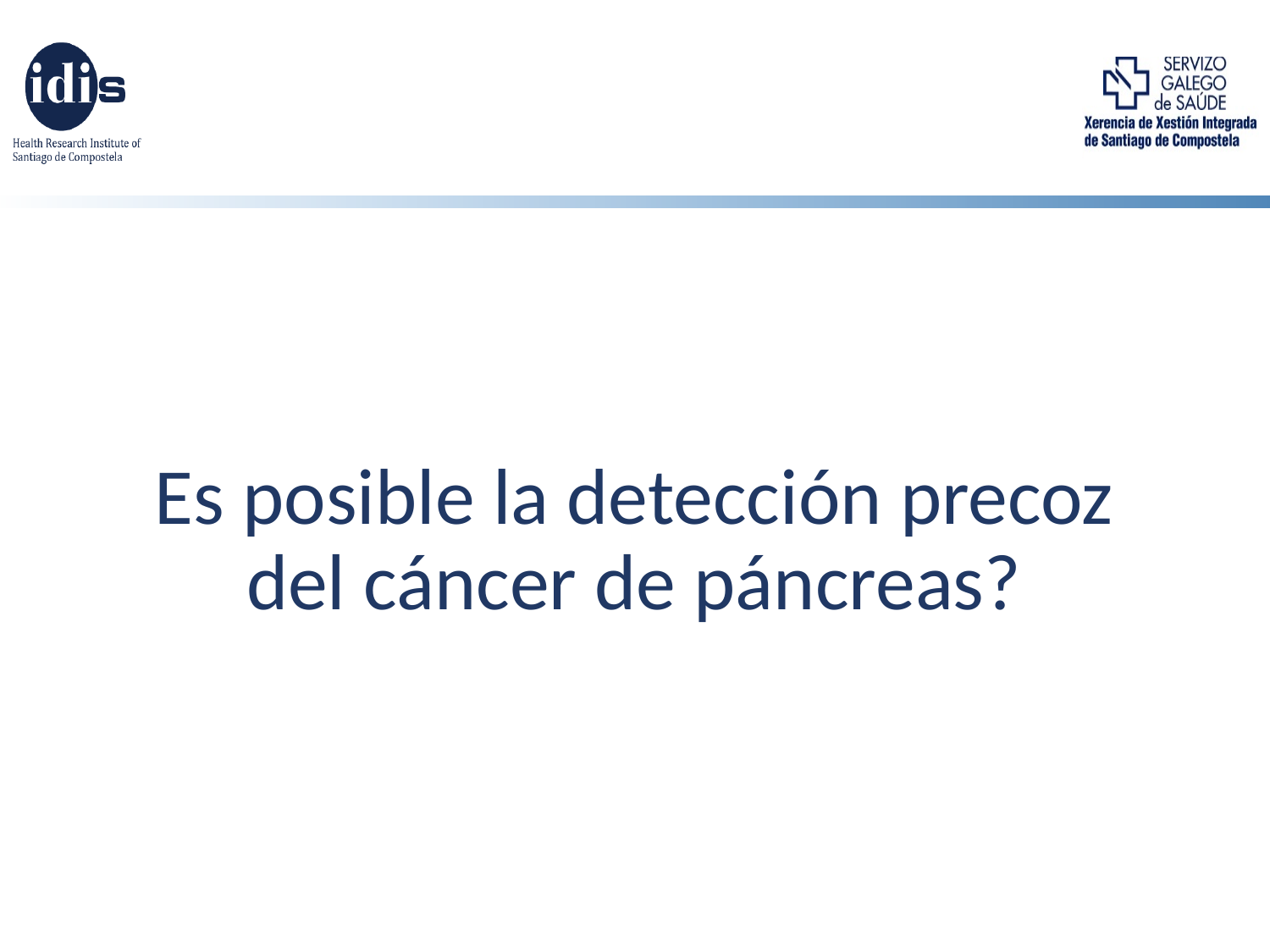

# Es posible la detección precoz del cáncer de páncreas?